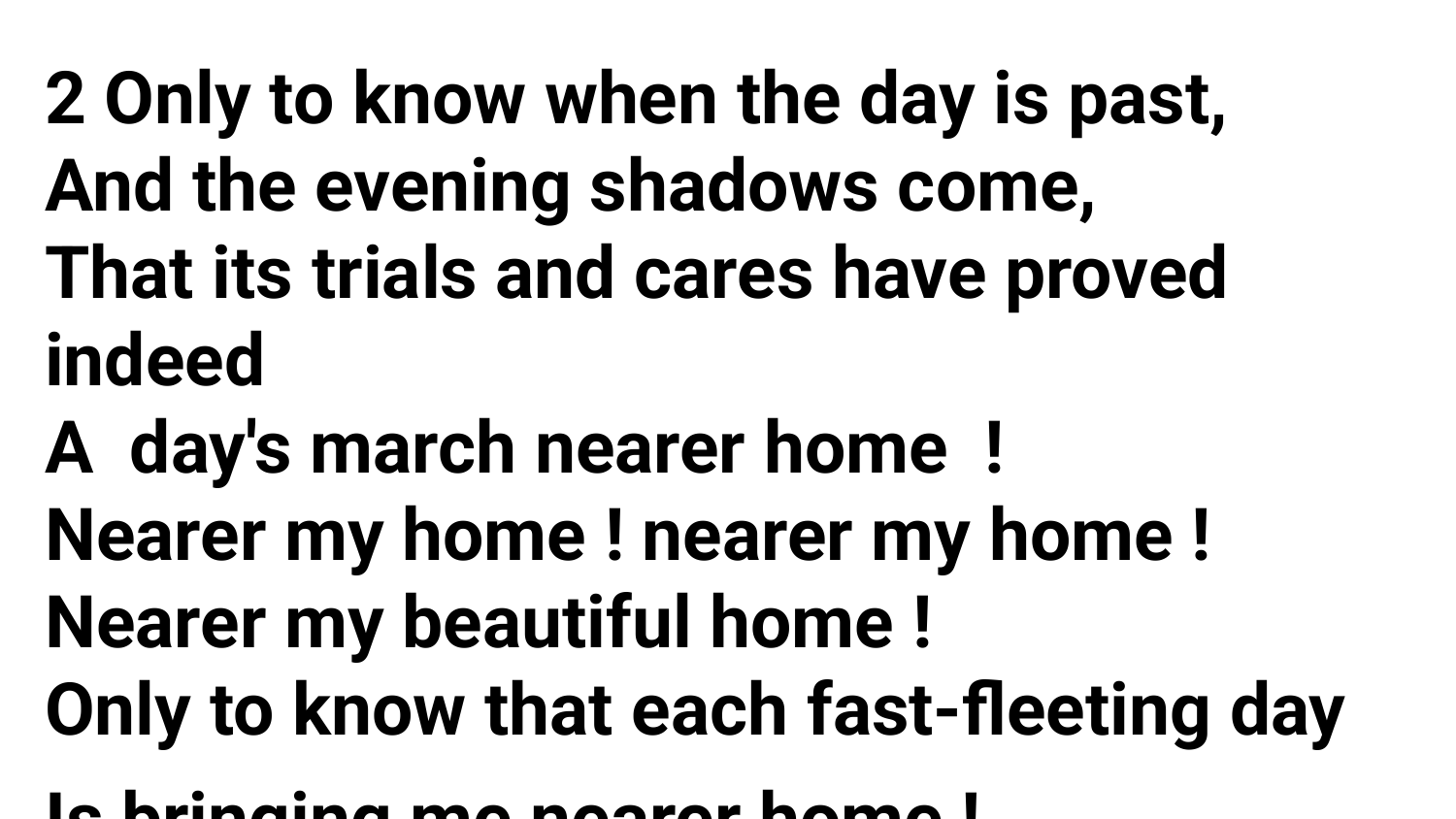

2 Only to know when the day is past,
And the evening shadows come,
That its trials and cares have proved indeed
A  day's march nearer home  !
Nearer my home ! nearer my home !
Nearer my beautiful home !
Only to know that each fast-fleeting day
Is bringing me nearer home !